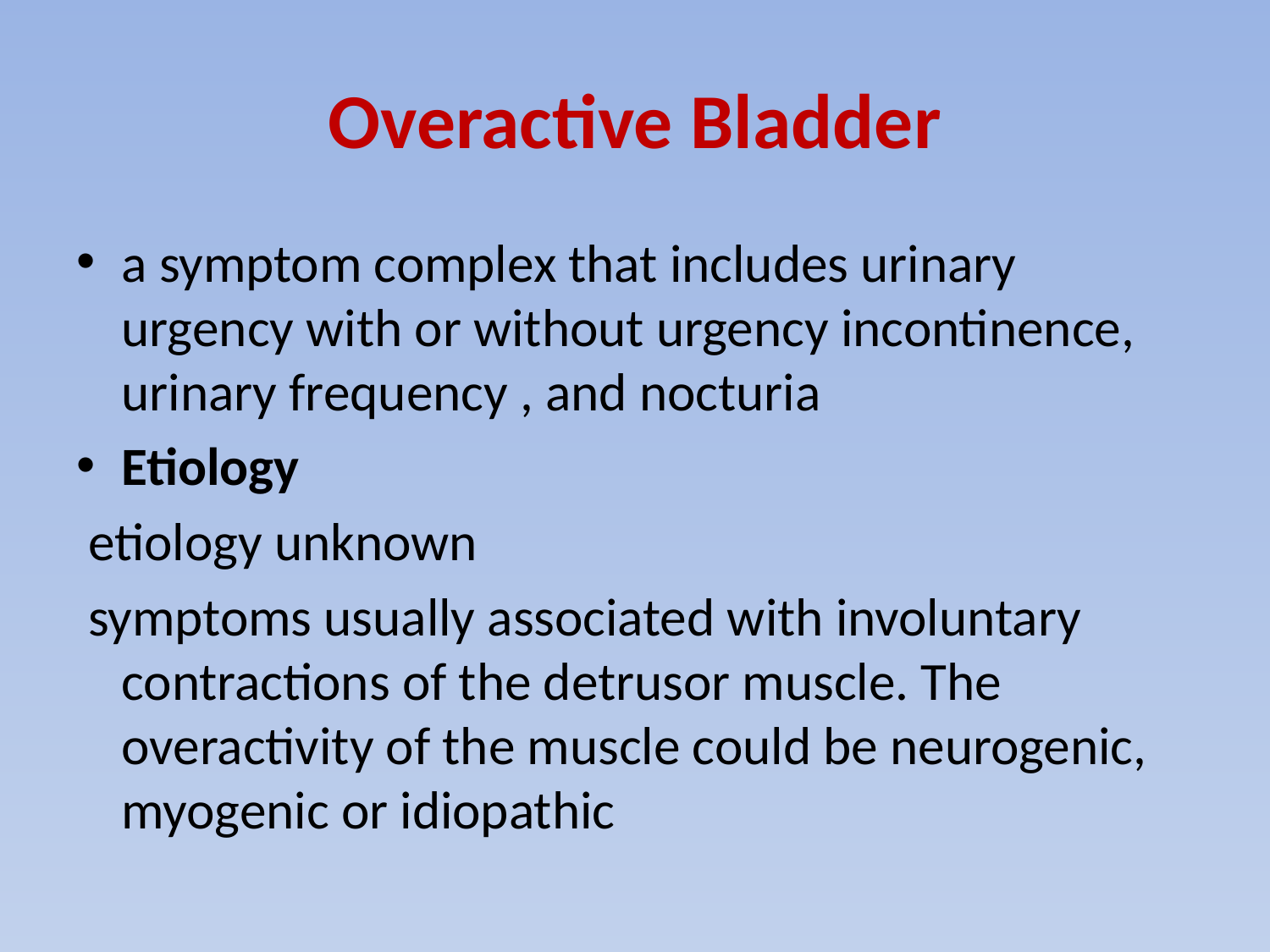

# Overactive Bladder
a symptom complex that includes urinary urgency with or without urgency incontinence, urinary frequency , and nocturia
Etiology
 etiology unknown
 symptoms usually associated with involuntary contractions of the detrusor muscle. The overactivity of the muscle could be neurogenic, myogenic or idiopathic